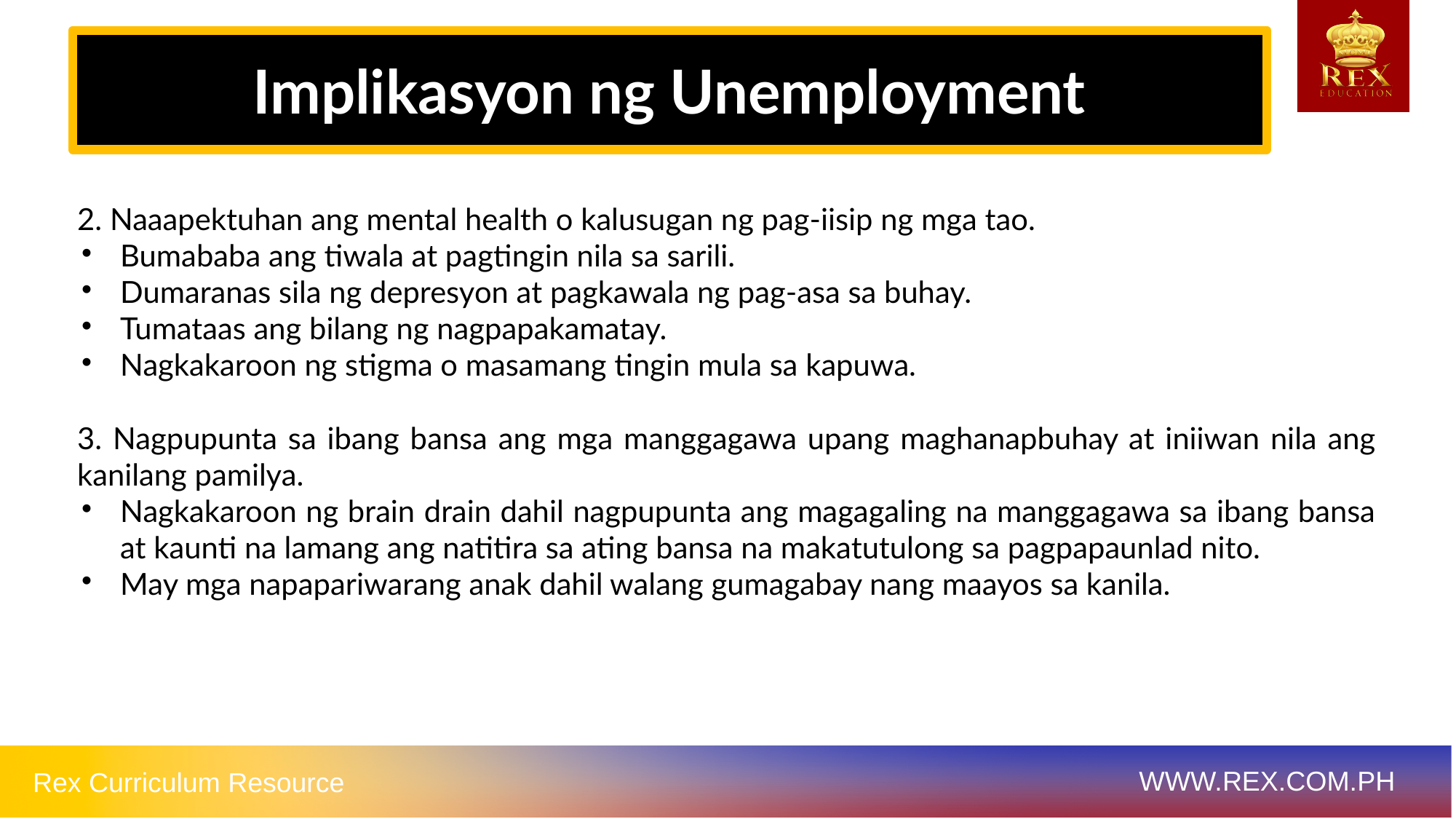

Implikasyon ng Unemployment
# 2. Naaapektuhan ang mental health o kalusugan ng pag-iisip ng mga tao.
Bumababa ang tiwala at pagtingin nila sa sarili.
Dumaranas sila ng depresyon at pagkawala ng pag-asa sa buhay.
Tumataas ang bilang ng nagpapakamatay.
Nagkakaroon ng stigma o masamang tingin mula sa kapuwa.

3. Nagpupunta sa ibang bansa ang mga manggagawa upang maghanapbuhay at iniiwan nila ang kanilang pamilya.
Nagkakaroon ng brain drain dahil nagpupunta ang magagaling na manggagawa sa ibang bansa at kaunti na lamang ang natitira sa ating bansa na makatutulong sa pagpapaunlad nito.
May mga napapariwarang anak dahil walang gumagabay nang maayos sa kanila.